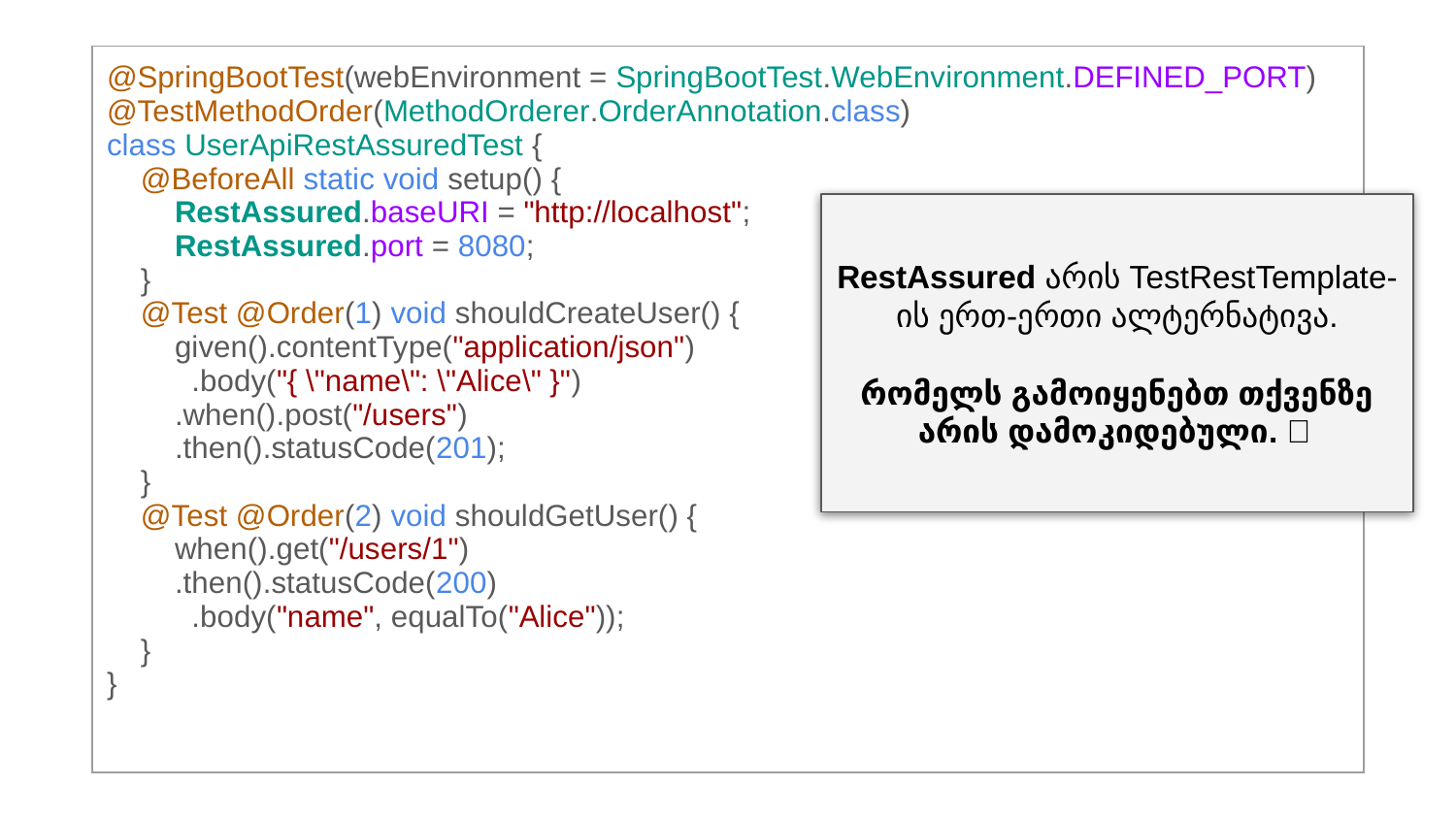

| @SpringBootTest(webEnvironment = SpringBootTest.WebEnvironment.DEFINED\_PORT) @TestMethodOrder(MethodOrderer.OrderAnnotation.class) class UserApiRestAssuredTest { @BeforeAll static void setup() { RestAssured.baseURI = "http://localhost"; RestAssured.port = 8080; } @Test @Order(1) void shouldCreateUser() { given().contentType("application/json") .body("{ \"name\": \"Alice\" }") .when().post("/users") .then().statusCode(201); } @Test @Order(2) void shouldGetUser() { when().get("/users/1") .then().statusCode(200) .body("name", equalTo("Alice")); } } |
| --- |
RestAssured არის TestRestTemplate-ის ერთ-ერთი ალტერნატივა.

რომელს გამოიყენებთ თქვენზე არის დამოკიდებული. 🙂